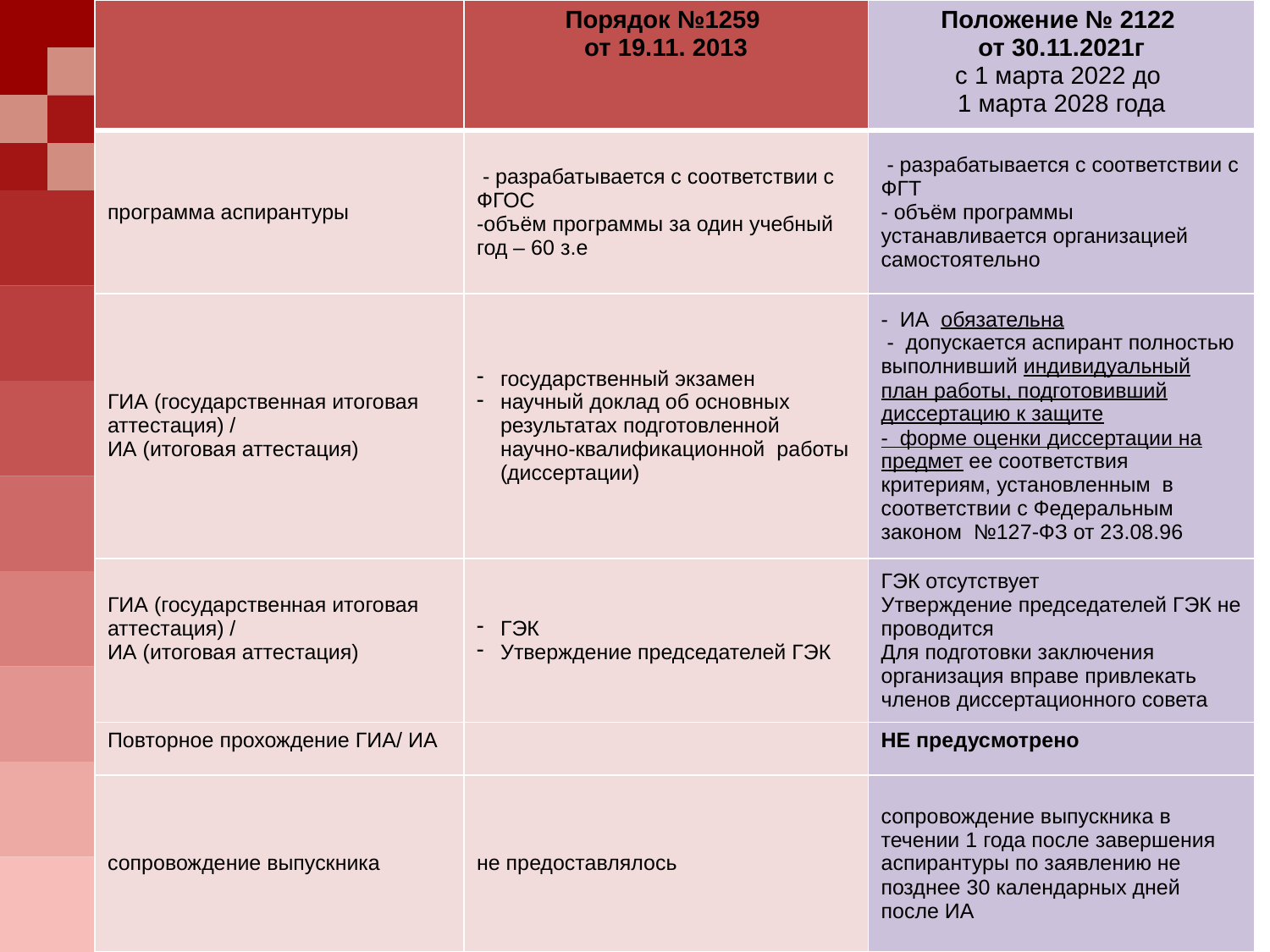

|  | Порядок №1259 от 19.11. 2013 | Положение № 2122 от 30.11.2021г с 1 марта 2022 до 1 марта 2028 года |
| --- | --- | --- |
| программа аспирантуры | - разрабатывается с соответствии с ФГОС -объём программы за один учебный год – 60 з.е | - разрабатывается с соответствии с ФГТ - объём программы устанавливается организацией самостоятельно |
| ГИА (государственная итоговая аттестация) / ИА (итоговая аттестация) | государственный экзамен научный доклад об основных результатах подготовленной научно-квалификационной работы (диссертации) | - ИА обязательна - допускается аспирант полностью выполнивший индивидуальный план работы, подготовивший диссертацию к защите - форме оценки диссертации на предмет ее соответствия критериям, установленным в соответствии с Федеральным законом №127-ФЗ от 23.08.96 |
| ГИА (государственная итоговая аттестация) / ИА (итоговая аттестация) | ГЭК Утверждение председателей ГЭК | ГЭК отсутствует Утверждение председателей ГЭК не проводится Для подготовки заключения организация вправе привлекать членов диссертационного совета |
| Повторное прохождение ГИА/ ИА |  | НЕ предусмотрено |
| сопровождение выпускника | не предоставлялось | сопровождение выпускника в течении 1 года после завершения аспирантуры по заявлению не позднее 30 календарных дней после ИА |